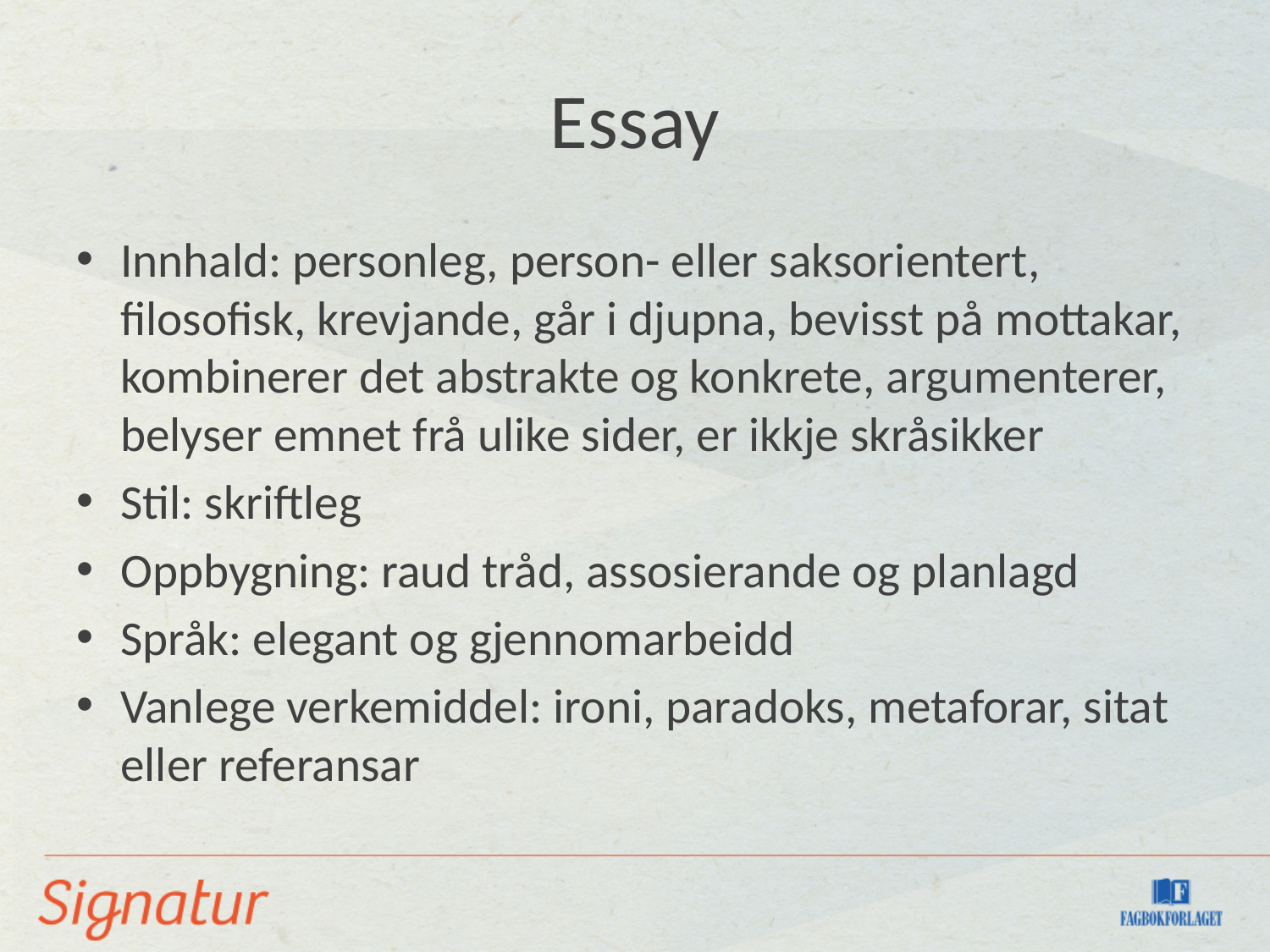

# Essay
Innhald: personleg, person- eller saksorientert, filosofisk, krevjande, går i djupna, bevisst på mottakar, kombinerer det abstrakte og konkrete, argumenterer, belyser emnet frå ulike sider, er ikkje skråsikker
Stil: skriftleg
Oppbygning: raud tråd, assosierande og planlagd
Språk: elegant og gjennomarbeidd
Vanlege verkemiddel: ironi, paradoks, metaforar, sitat eller referansar